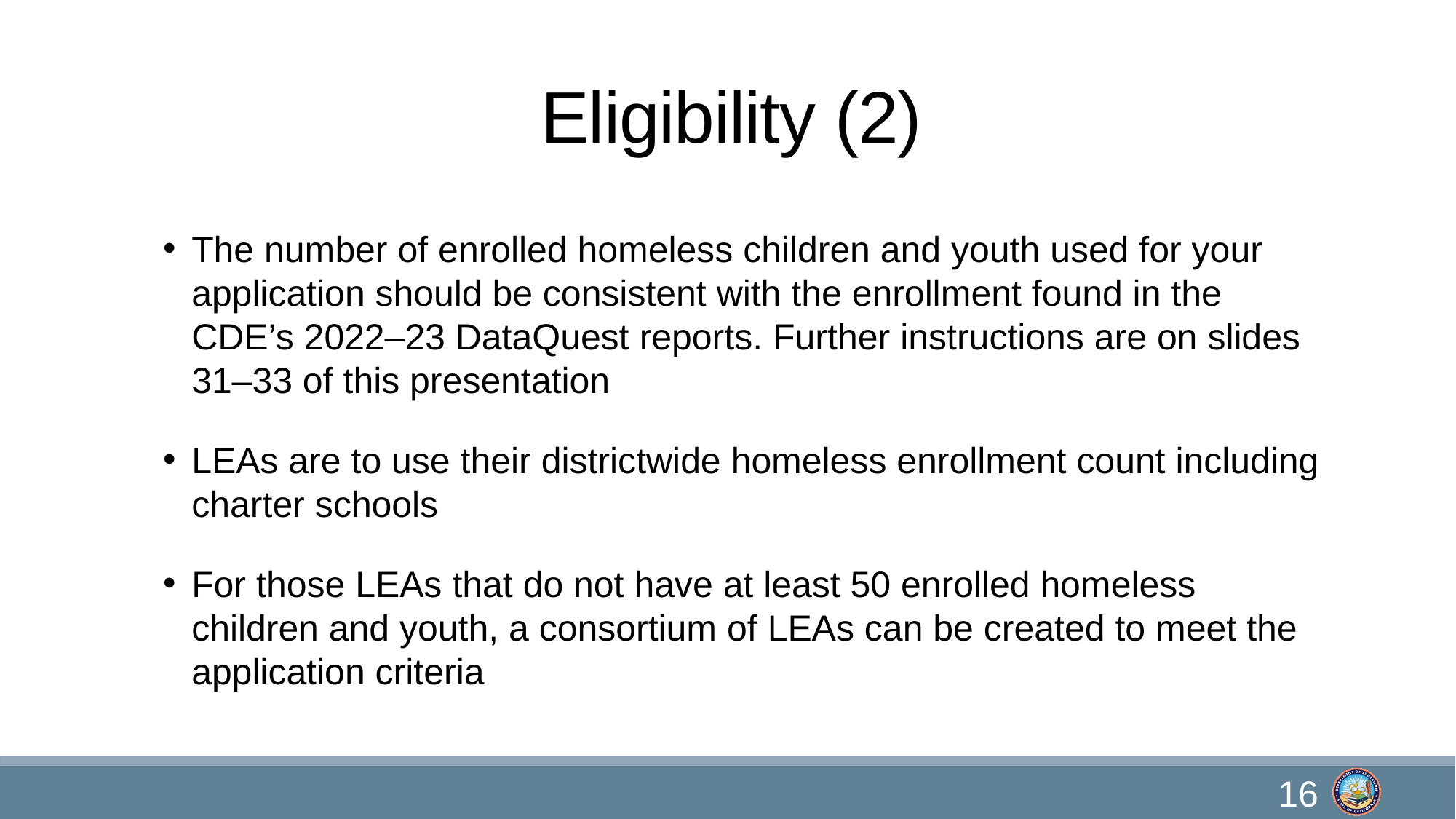

# Eligibility (2)
The number of enrolled homeless children and youth used for your application should be consistent with the enrollment found in the CDE’s 2022–23 DataQuest reports. Further instructions are on slides 31–33 of this presentation
LEAs are to use their districtwide homeless enrollment count including charter schools
For those LEAs that do not have at least 50 enrolled homeless children and youth, a consortium of LEAs can be created to meet the application criteria
16